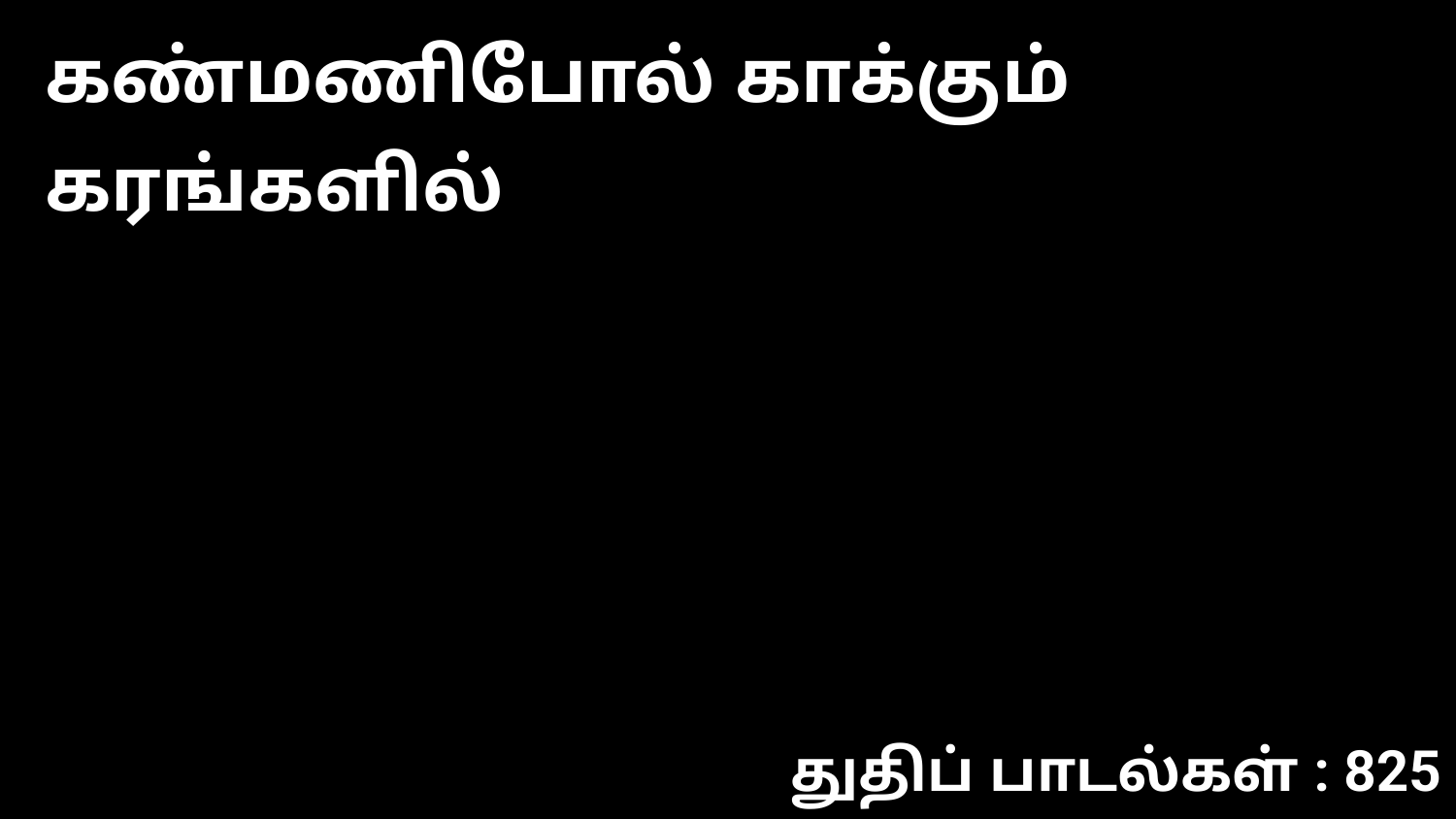

கண்மணிபோல் காக்கும் கரங்களில்
துதிப் பாடல்கள் : 825